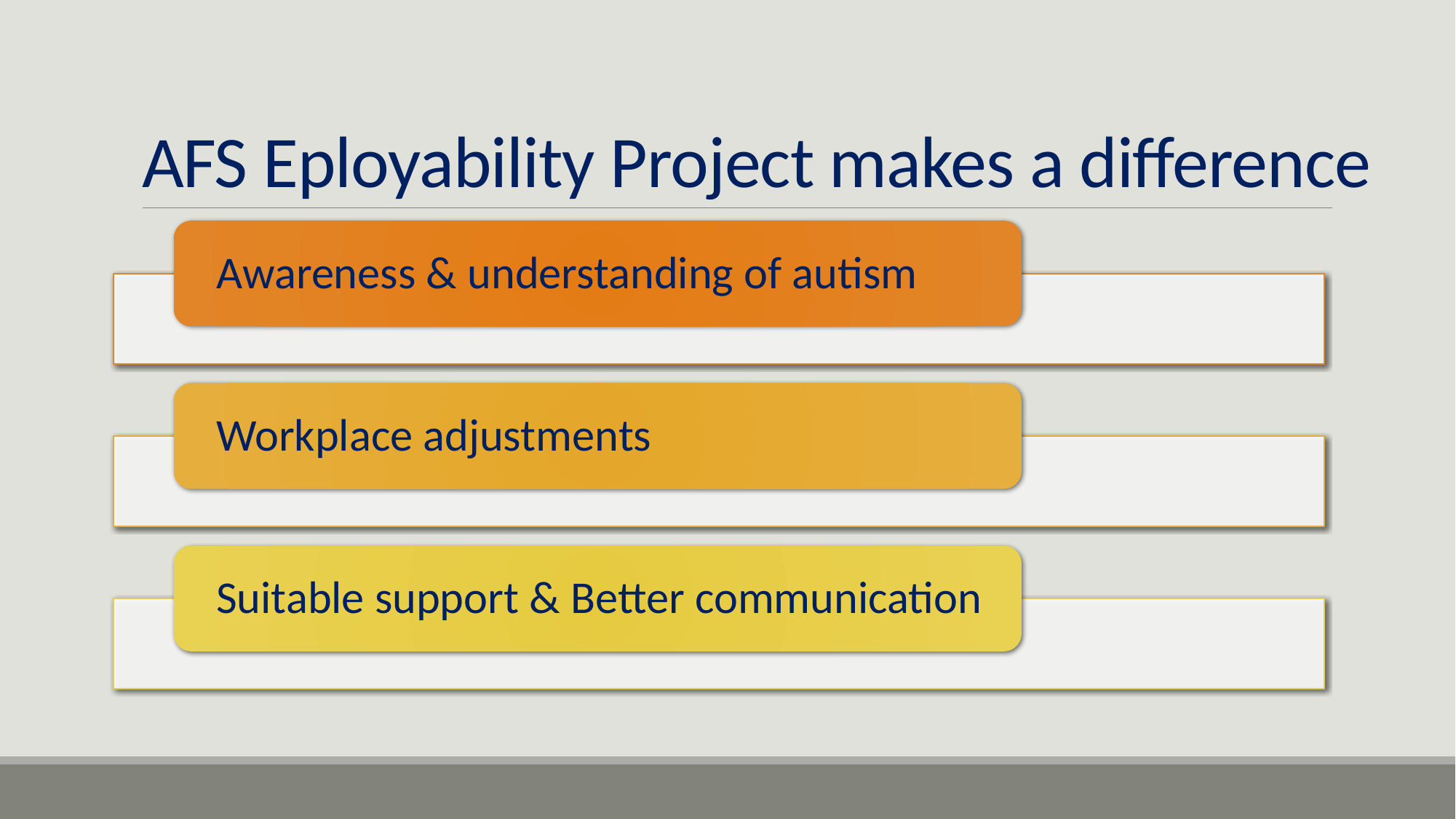

# AFS Eployability Project makes a difference
Awareness & understanding of autism
Workplace adjustments
Suitable support & Better communication